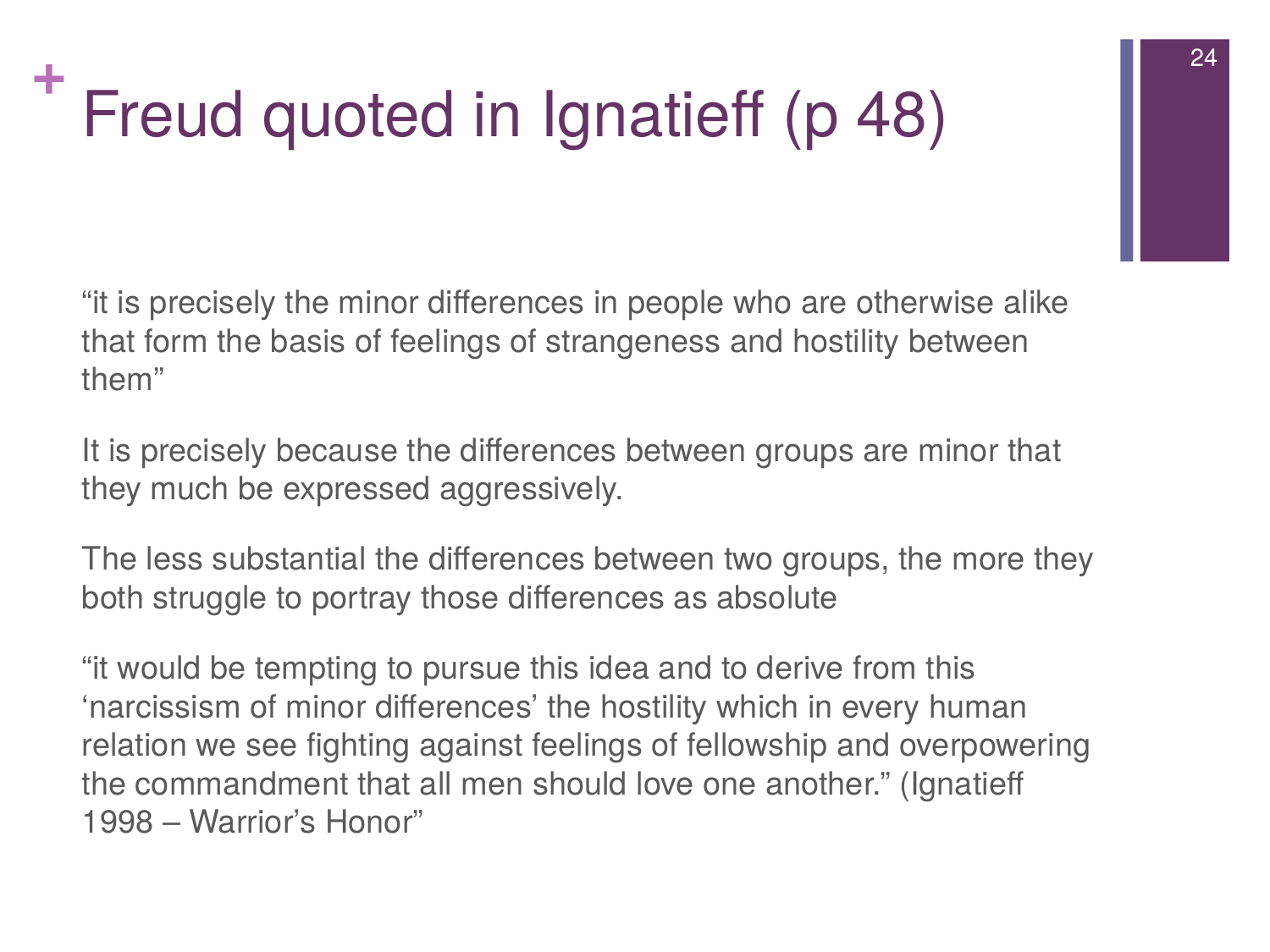

24
# Freud quoted in Ignatieff (p 48)
“it is precisely the minor differences in people who are otherwise alike that form the basis of feelings of strangeness and hostility between them”
It is precisely because the differences between groups are minor that they much be expressed aggressively.
The less substantial the differences between two groups, the more they both struggle to portray those differences as absolute
“it would be tempting to pursue this idea and to derive from this ‘narcissism of minor differences’ the hostility which in every human relation we see fighting against feelings of fellowship and overpowering the commandment that all men should love one another.” (Ignatieff 1998 – Warrior’s Honor”